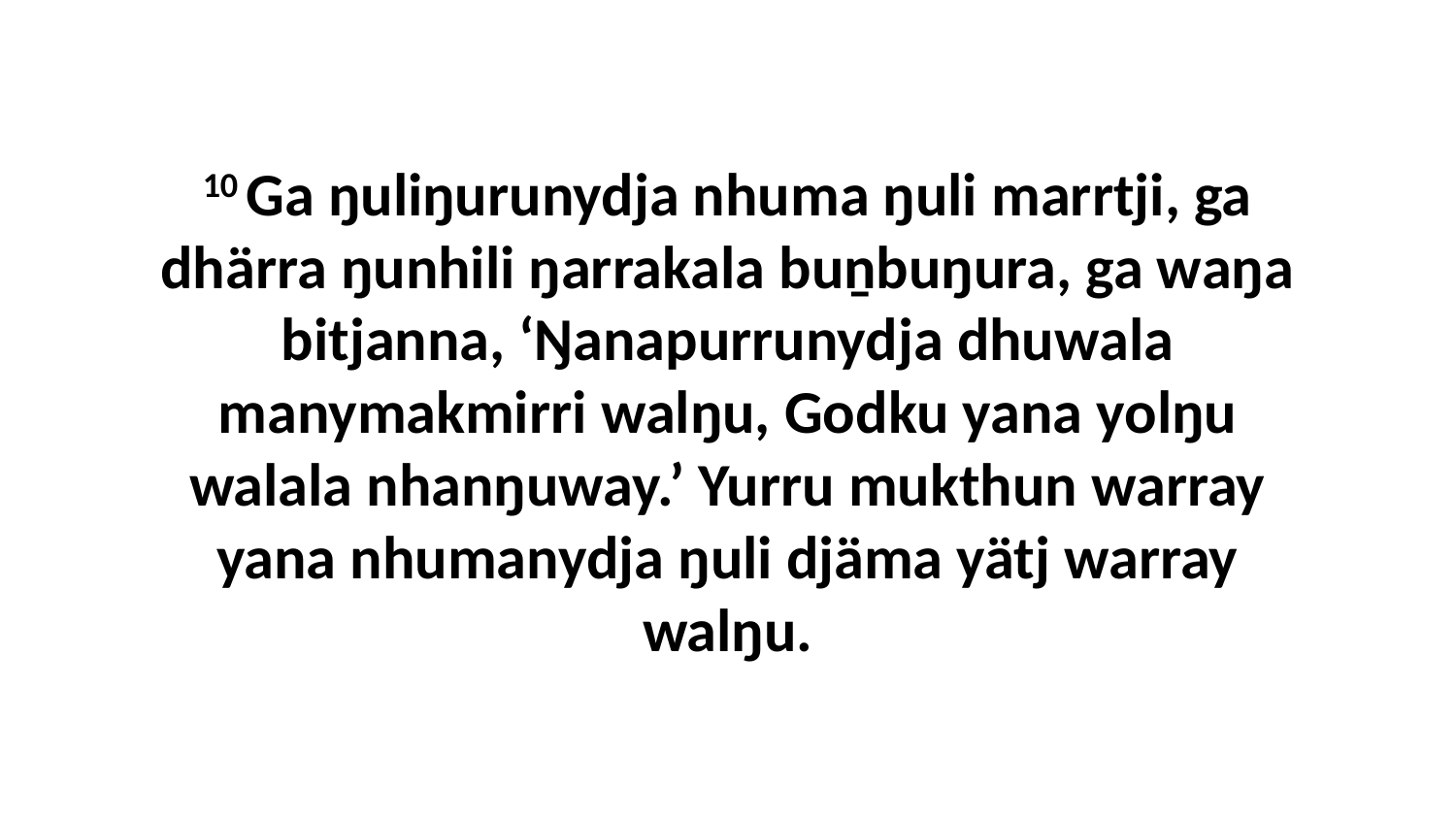

10 Ga ŋuliŋurunydja nhuma ŋuli marrtji, ga dhärra ŋunhili ŋarrakala buṉbuŋura, ga waŋa bitjanna, ‘Ŋanapurrunydja dhuwala manymakmirri walŋu, Godku yana yolŋu walala nhanŋuway.’ Yurru mukthun warray yana nhumanydja ŋuli djäma yätj warray walŋu.